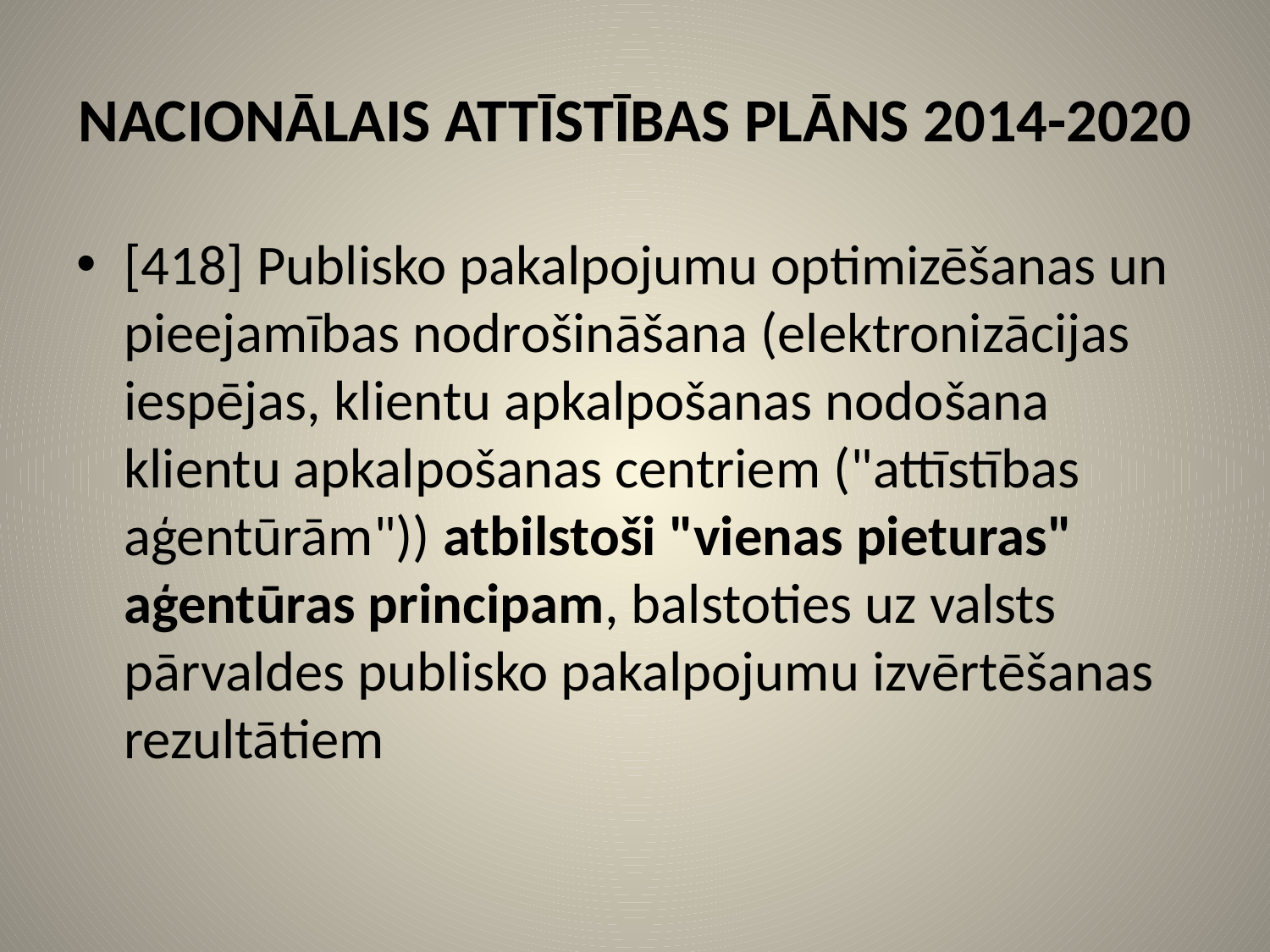

# NACIONĀLAIS ATTĪSTĪBAS PLĀNS 2014-2020
[418] Publisko pakalpojumu optimizēšanas un pieejamības nodrošināšana (elektronizācijas iespējas, klientu apkalpošanas nodošana klientu apkalpošanas centriem ("attīstības aģentūrām")) atbilstoši "vienas pieturas" aģentūras principam, balstoties uz valsts pārvaldes publisko pakalpojumu izvērtēšanas rezultātiem